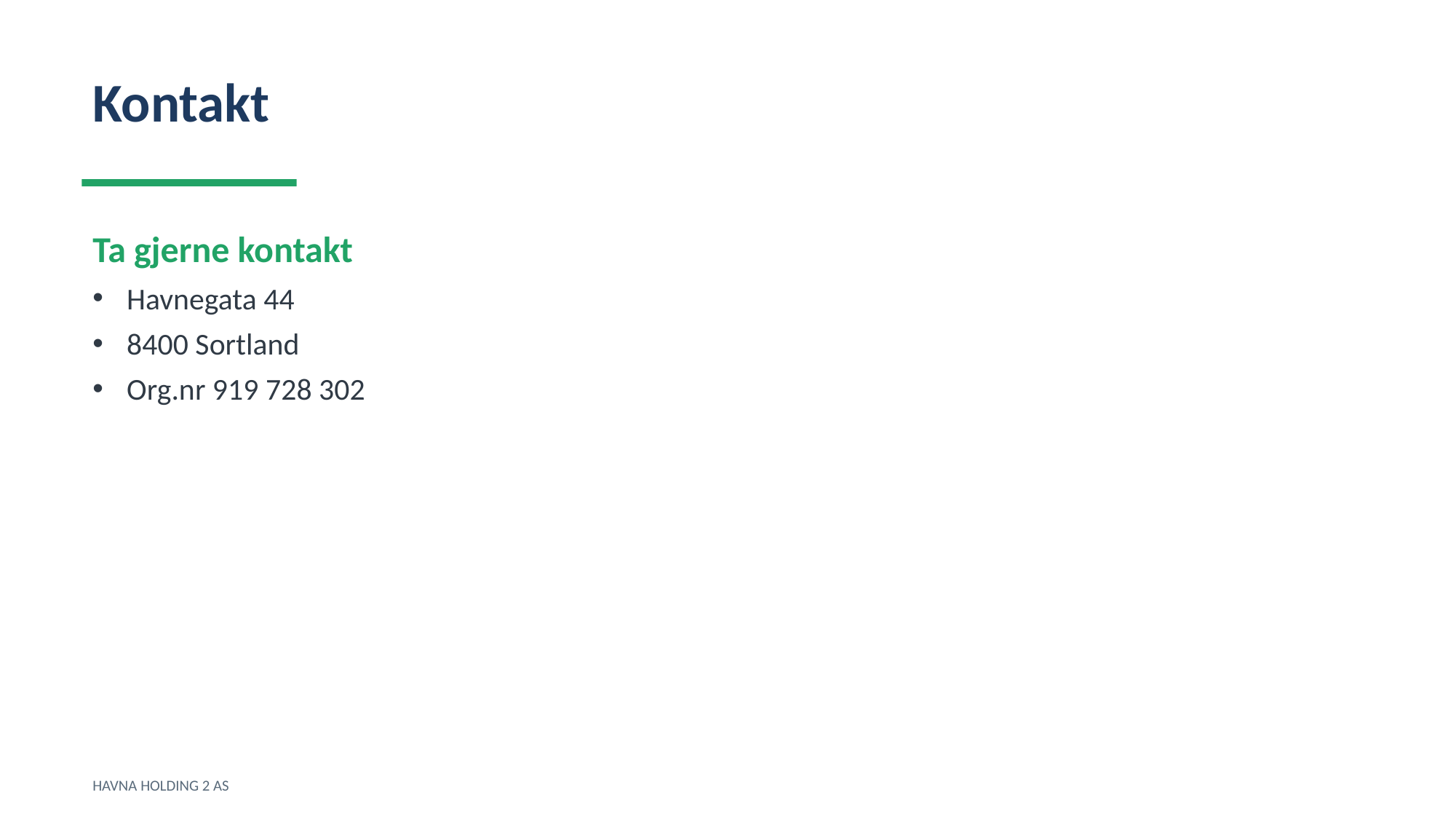

Kontakt

Ta gjerne kontakt
Havnegata 44
8400 Sortland
Org.nr 919 728 302
HAVNA HOLDING 2 AS